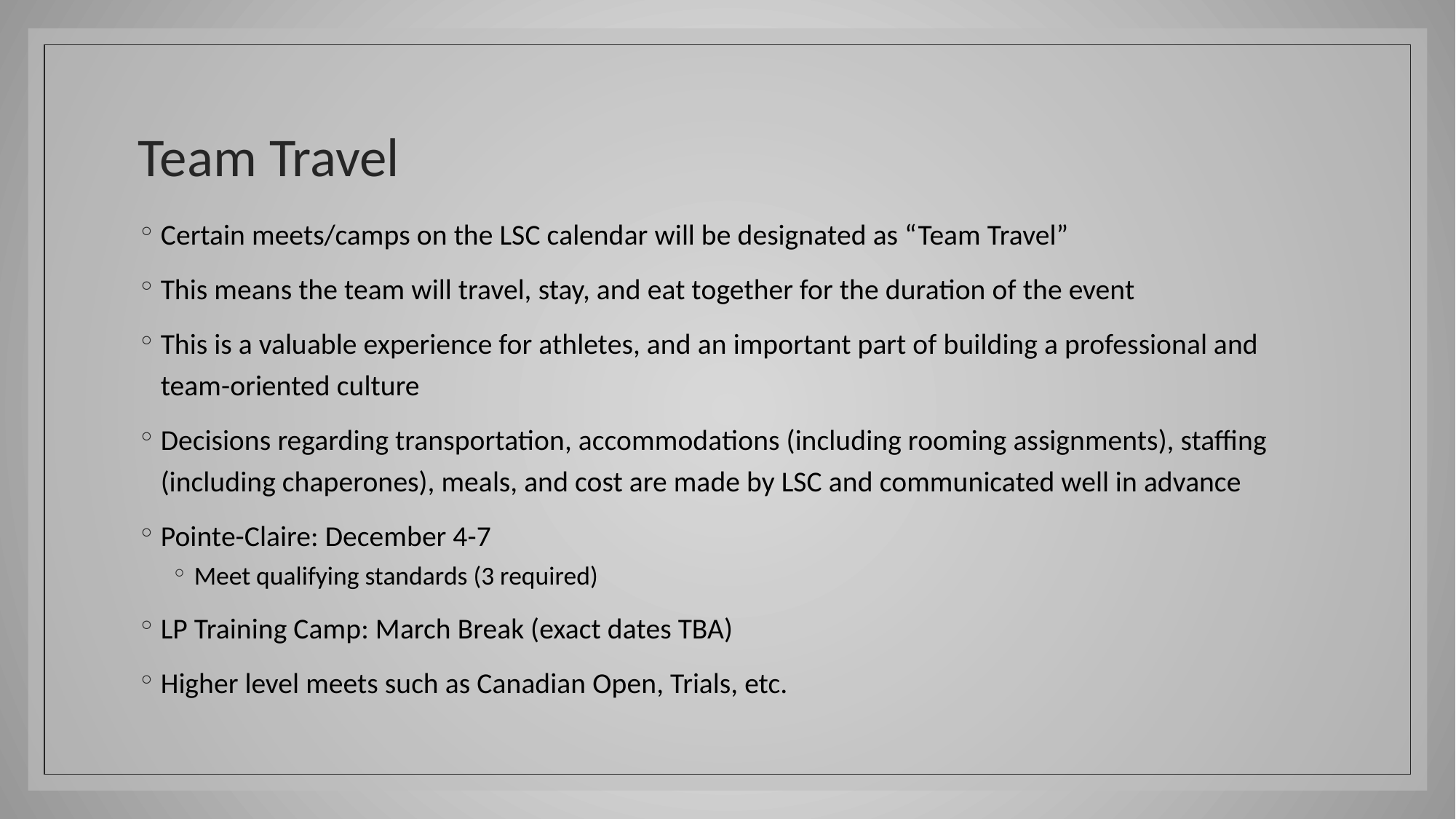

# Team Travel
Certain meets/camps on the LSC calendar will be designated as “Team Travel”
This means the team will travel, stay, and eat together for the duration of the event
This is a valuable experience for athletes, and an important part of building a professional and team-oriented culture
Decisions regarding transportation, accommodations (including rooming assignments), staffing (including chaperones), meals, and cost are made by LSC and communicated well in advance
Pointe-Claire: December 4-7
Meet qualifying standards (3 required)
LP Training Camp: March Break (exact dates TBA)
Higher level meets such as Canadian Open, Trials, etc.